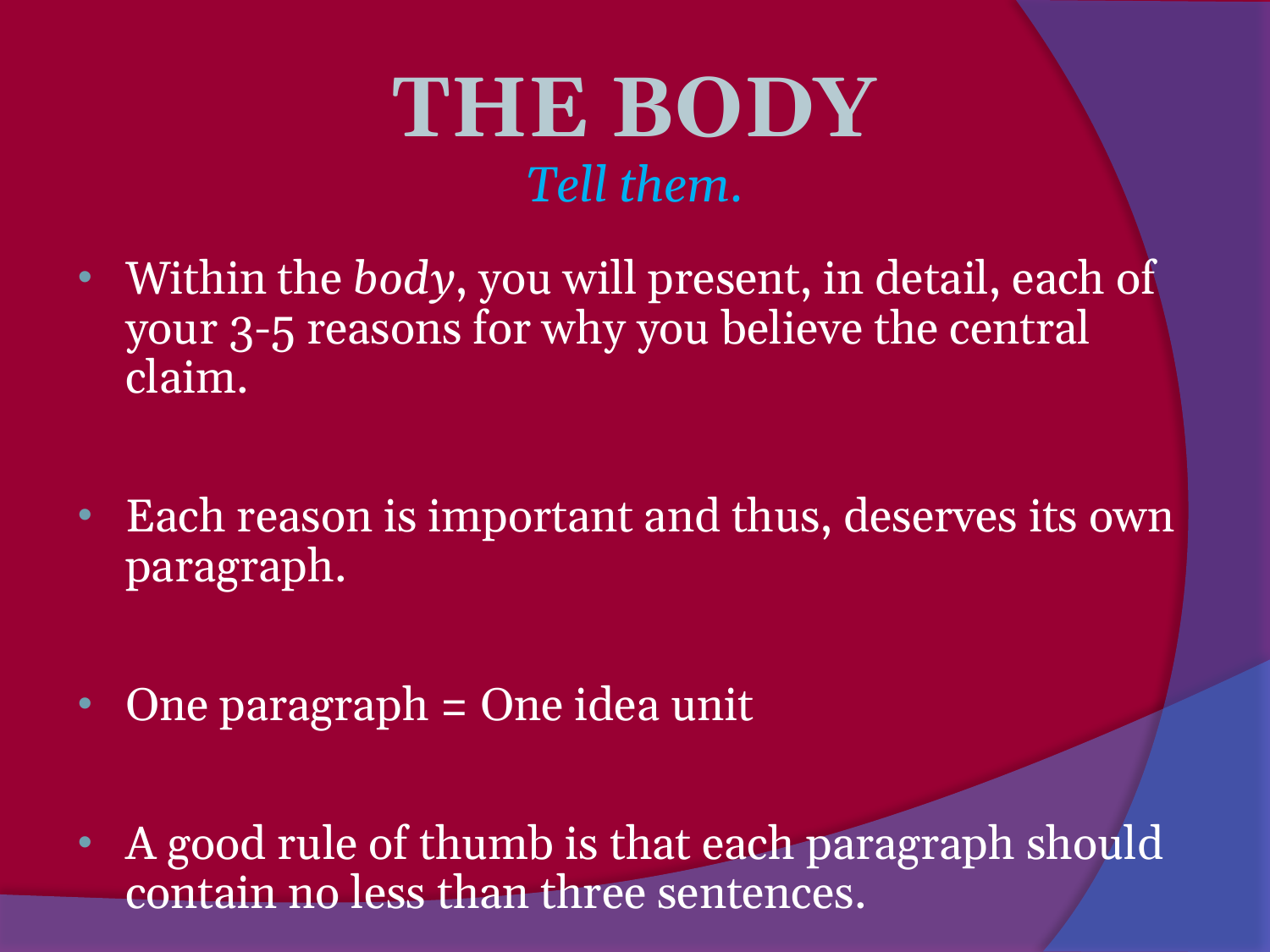

The Body
Tell them.
Within the body, you will present, in detail, each of your 3-5 reasons for why you believe the central claim.

Each reason is important and thus, deserves its own paragraph.

One paragraph = One idea unit

A good rule of thumb is that each paragraph should contain no less than three sentences.